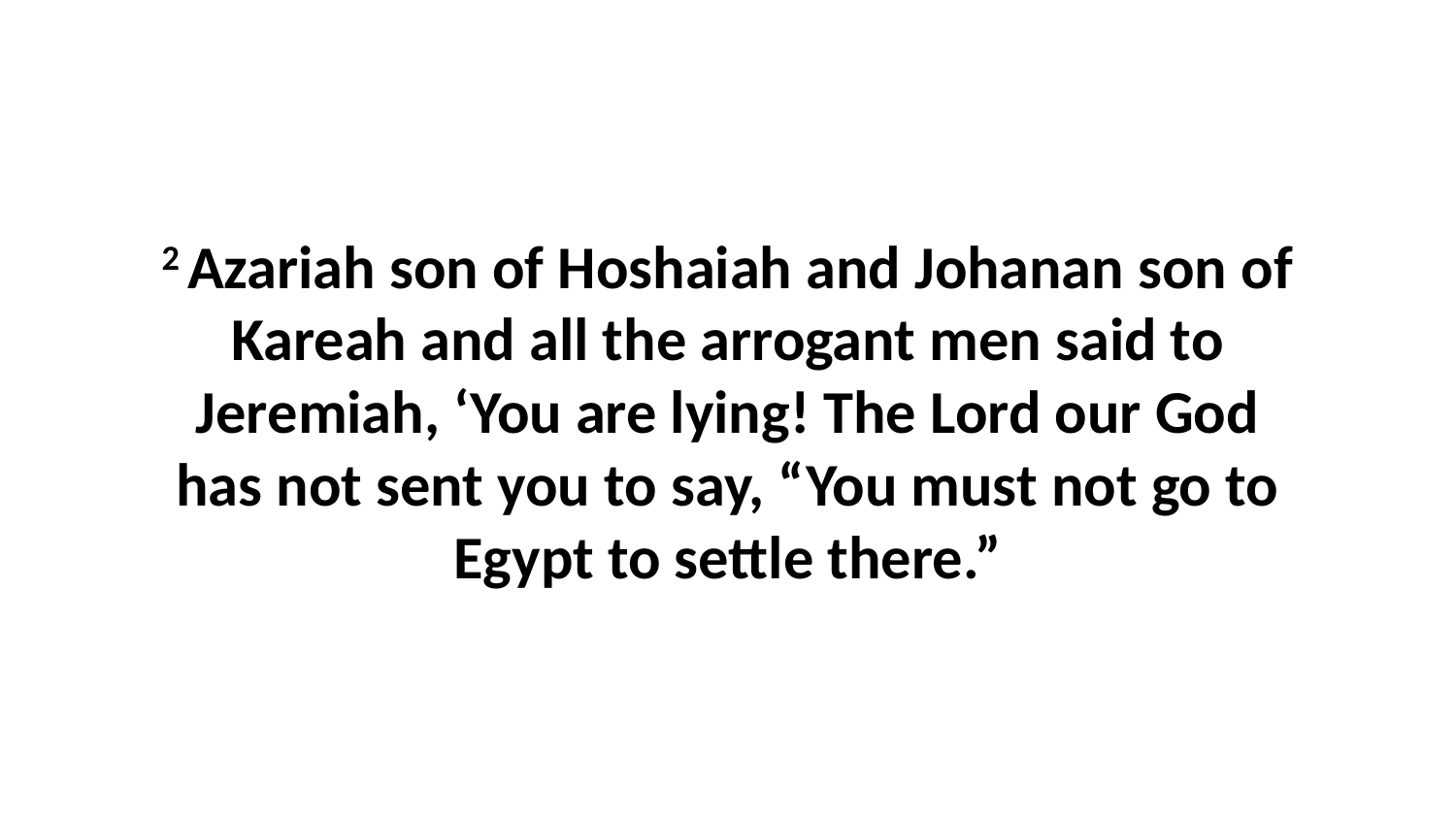

2 Azariah son of Hoshaiah and Johanan son of Kareah and all the arrogant men said to Jeremiah, ‘You are lying! The Lord our God has not sent you to say, “You must not go to Egypt to settle there.”